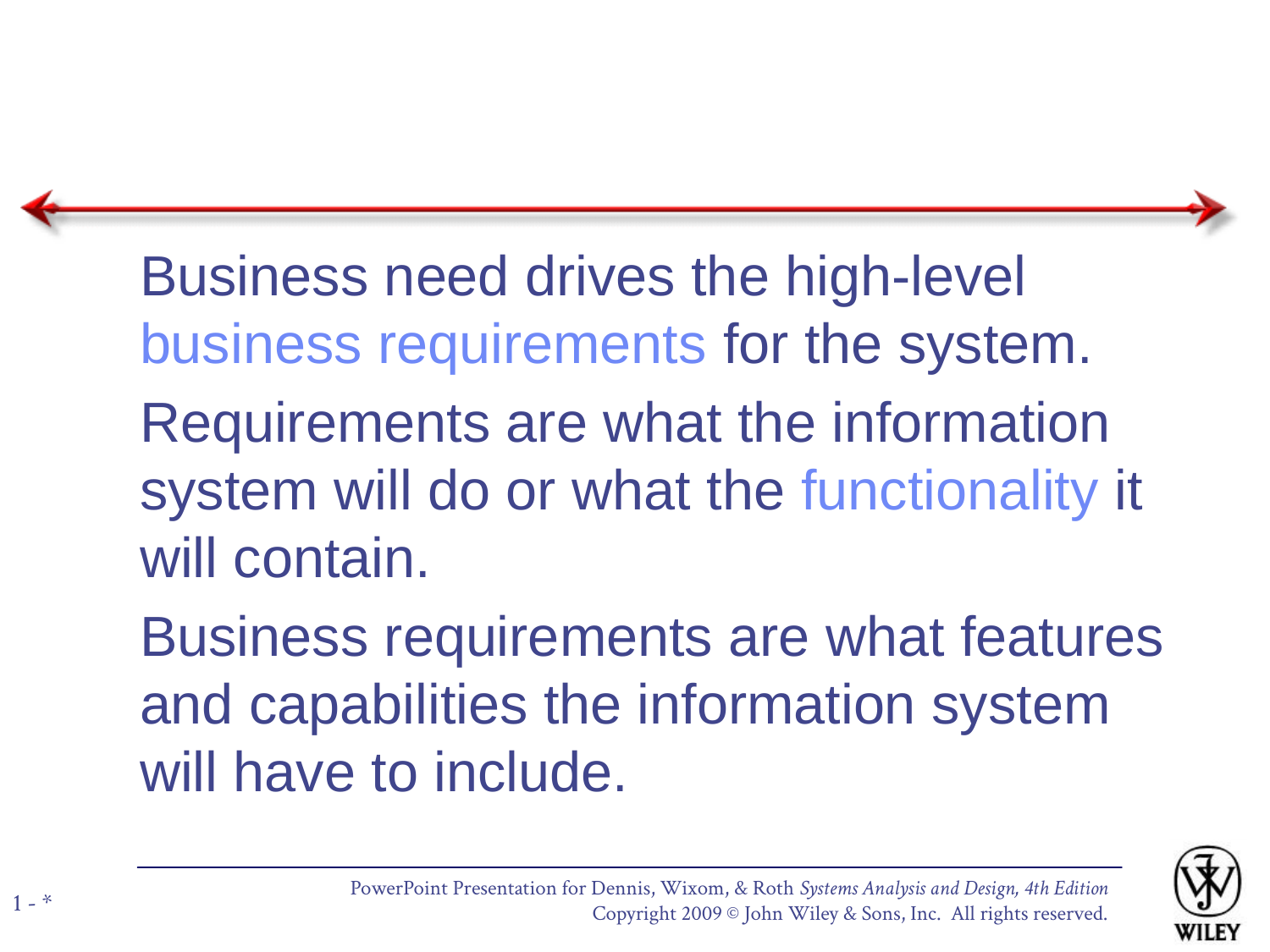

Business need drives the high-level business requirements for the system.
Requirements are what the information system will do or what the functionality it will contain.
Business requirements are what features and capabilities the information system will have to include.
PowerPoint Presentation for Dennis, Wixom, & Roth Systems Analysis and Design, 4th Edition
Copyright 2009 © John Wiley & Sons, Inc.  All rights reserved.
1 - *